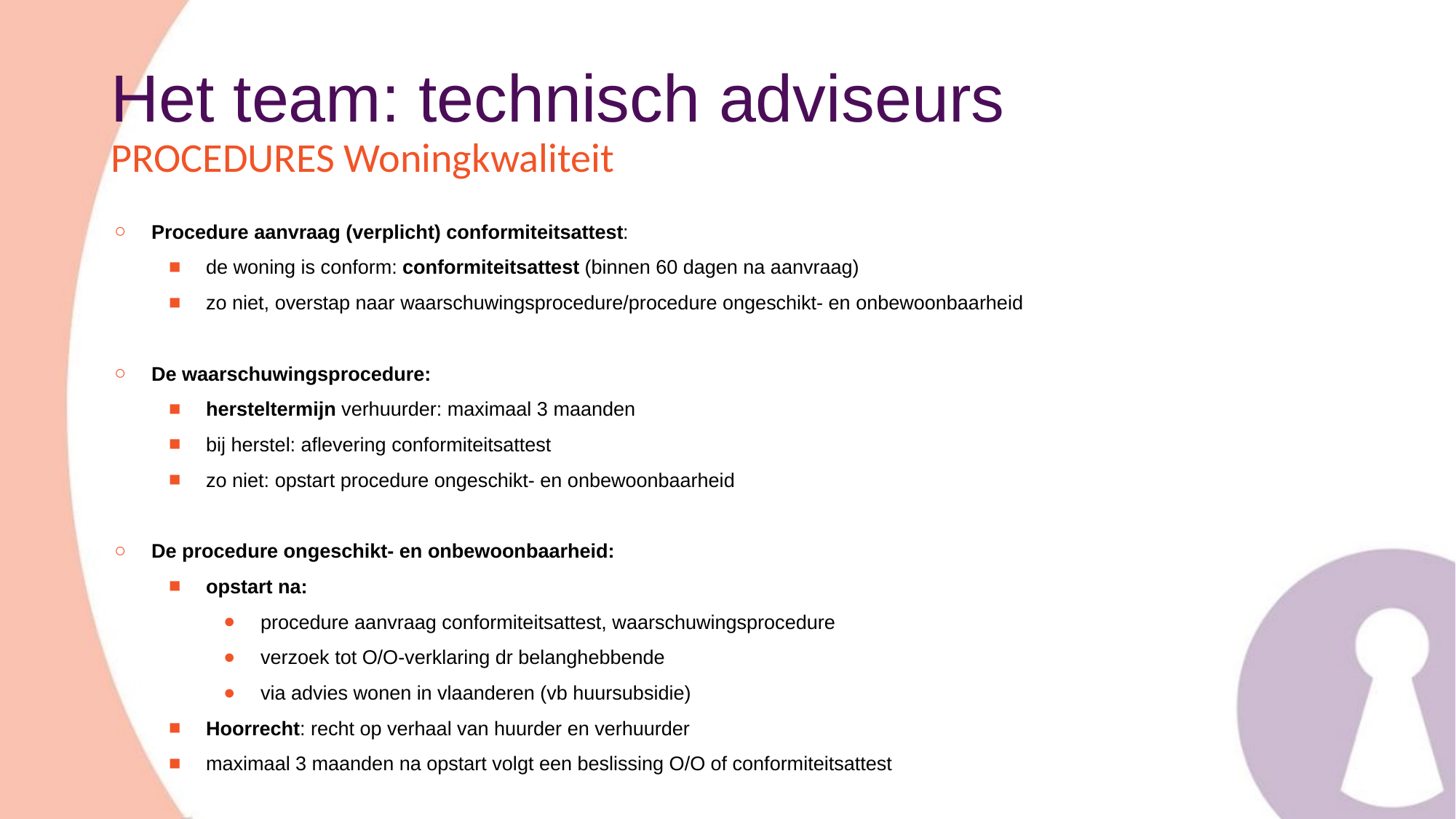

# Het team: technisch adviseurs
PROCEDURES Woningkwaliteit
Procedure aanvraag (verplicht) conformiteitsattest:
de woning is conform: conformiteitsattest (binnen 60 dagen na aanvraag)
zo niet, overstap naar waarschuwingsprocedure/procedure ongeschikt- en onbewoonbaarheid

De waarschuwingsprocedure:
hersteltermijn verhuurder: maximaal 3 maanden
bij herstel: aflevering conformiteitsattest
zo niet: opstart procedure ongeschikt- en onbewoonbaarheid

De procedure ongeschikt- en onbewoonbaarheid:
opstart na:
procedure aanvraag conformiteitsattest, waarschuwingsprocedure
verzoek tot O/O-verklaring dr belanghebbende
via advies wonen in vlaanderen (vb huursubsidie)
Hoorrecht: recht op verhaal van huurder en verhuurder
maximaal 3 maanden na opstart volgt een beslissing O/O of conformiteitsattest